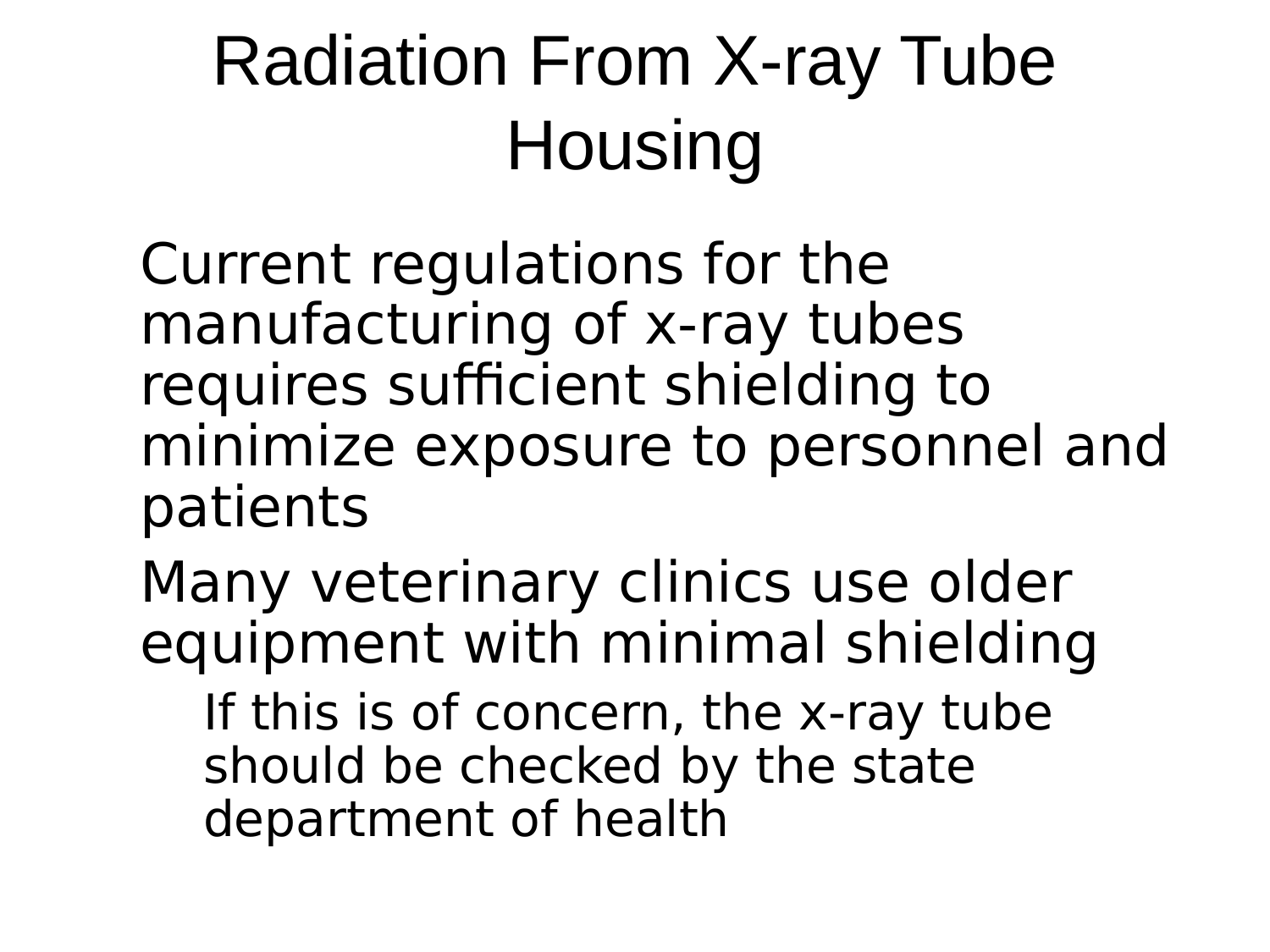

# Radiation From X-ray Tube Housing
Current regulations for the manufacturing of x-ray tubes requires sufficient shielding to minimize exposure to personnel and patients
Many veterinary clinics use older equipment with minimal shielding
If this is of concern, the x-ray tube should be checked by the state department of health